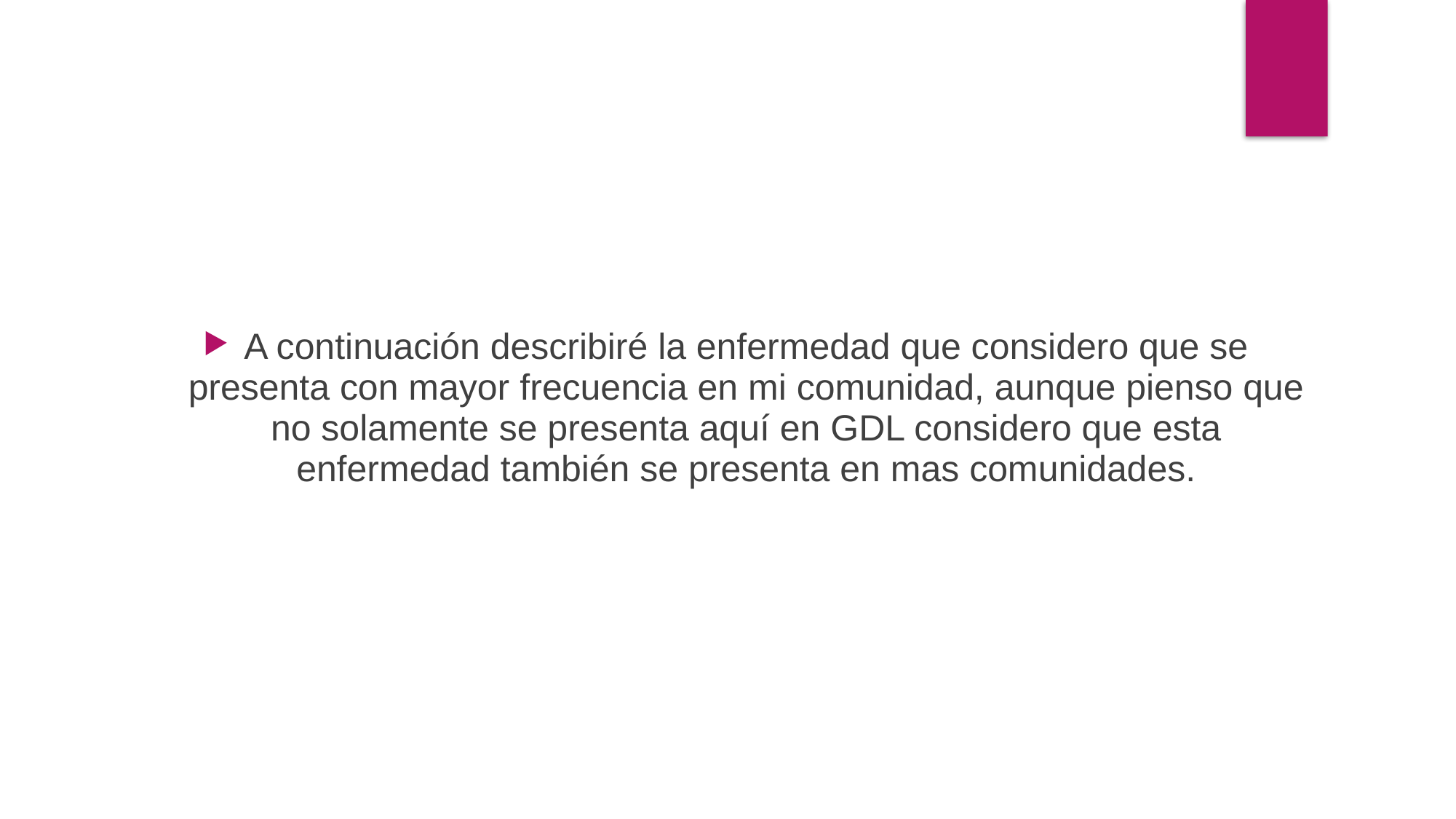

A continuación describiré la enfermedad que considero que se presenta con mayor frecuencia en mi comunidad, aunque pienso que no solamente se presenta aquí en GDL considero que esta enfermedad también se presenta en mas comunidades.